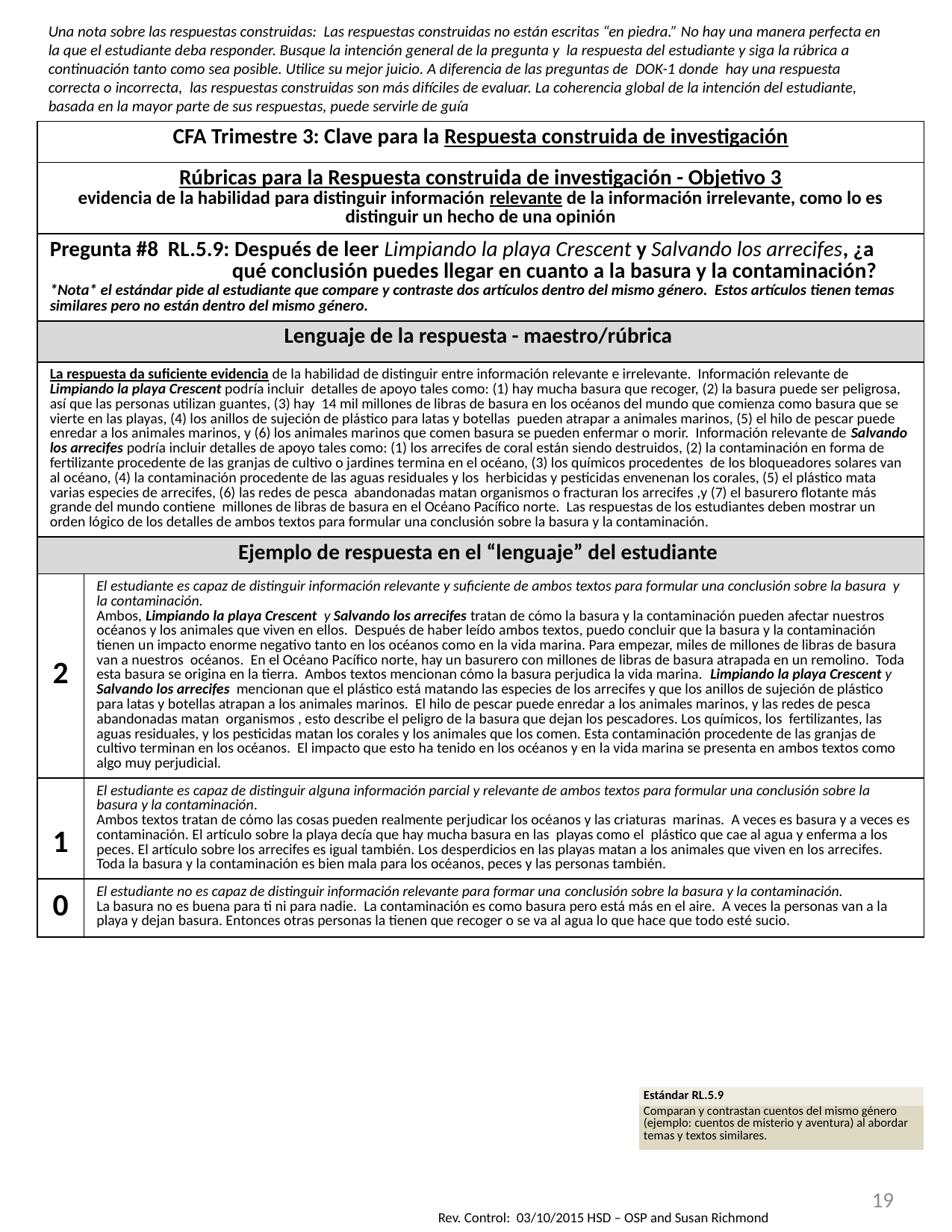

Una nota sobre las respuestas construidas:  Las respuestas construidas no están escritas “en piedra.” No hay una manera perfecta en la que el estudiante deba responder. Busque la intención general de la pregunta y  la respuesta del estudiante y siga la rúbrica a continuación tanto como sea posible. Utilice su mejor juicio. A diferencia de las preguntas de  DOK-1 donde  hay una respuesta correcta o incorrecta,  las respuestas construidas son más difíciles de evaluar. La coherencia global de la intención del estudiante, basada en la mayor parte de sus respuestas, puede servirle de guía
| CFA Trimestre 3: Clave para la Respuesta construida de investigación |  |
| --- | --- |
| Rúbricas para la Respuesta construida de investigación - Objetivo 3 evidencia de la habilidad para distinguir información relevante de la información irrelevante, como lo es distinguir un hecho de una opinión |  |
| Pregunta #8 RL.5.9: Después de leer Limpiando la playa Crescent y Salvando los arrecifes, ¿a qué conclusión puedes llegar en cuanto a la basura y la contaminación? \*Nota\* el estándar pide al estudiante que compare y contraste dos artículos dentro del mismo género. Estos artículos tienen temas similares pero no están dentro del mismo género. |  |
| Lenguaje de la respuesta - maestro/rúbrica |  |
| La respuesta da suficiente evidencia de la habilidad de distinguir entre información relevante e irrelevante. Información relevante de Limpiando la playa Crescent podría incluir detalles de apoyo tales como: (1) hay mucha basura que recoger, (2) la basura puede ser peligrosa, así que las personas utilizan guantes, (3) hay 14 mil millones de libras de basura en los océanos del mundo que comienza como basura que se vierte en las playas, (4) los anillos de sujeción de plástico para latas y botellas pueden atrapar a animales marinos, (5) el hilo de pescar puede enredar a los animales marinos, y (6) los animales marinos que comen basura se pueden enfermar o morir. Información relevante de Salvando los arrecifes podría incluir detalles de apoyo tales como: (1) los arrecifes de coral están siendo destruidos, (2) la contaminación en forma de fertilizante procedente de las granjas de cultivo o jardines termina en el océano, (3) los químicos procedentes de los bloqueadores solares van al océano, (4) la contaminación procedente de las aguas residuales y los herbicidas y pesticidas envenenan los corales, (5) el plástico mata varias especies de arrecifes, (6) las redes de pesca abandonadas matan organismos o fracturan los arrecifes ,y (7) el basurero flotante más grande del mundo contiene millones de libras de basura en el Océano Pacífico norte. Las respuestas de los estudiantes deben mostrar un orden lógico de los detalles de ambos textos para formular una conclusión sobre la basura y la contaminación. |  |
| Ejemplo de respuesta en el “lenguaje” del estudiante |  |
| 2 | El estudiante es capaz de distinguir información relevante y suficiente de ambos textos para formular una conclusión sobre la basura y la contaminación. Ambos, Limpiando la playa Crescent y Salvando los arrecifes tratan de cómo la basura y la contaminación pueden afectar nuestros océanos y los animales que viven en ellos. Después de haber leído ambos textos, puedo concluir que la basura y la contaminación tienen un impacto enorme negativo tanto en los océanos como en la vida marina. Para empezar, miles de millones de libras de basura van a nuestros océanos. En el Océano Pacífico norte, hay un basurero con millones de libras de basura atrapada en un remolino. Toda esta basura se origina en la tierra. Ambos textos mencionan cómo la basura perjudica la vida marina. Limpiando la playa Crescent y Salvando los arrecifes mencionan que el plástico está matando las especies de los arrecifes y que los anillos de sujeción de plástico para latas y botellas atrapan a los animales marinos. El hilo de pescar puede enredar a los animales marinos, y las redes de pesca abandonadas matan organismos , esto describe el peligro de la basura que dejan los pescadores. Los químicos, los fertilizantes, las aguas residuales, y los pesticidas matan los corales y los animales que los comen. Esta contaminación procedente de las granjas de cultivo terminan en los océanos. El impacto que esto ha tenido en los océanos y en la vida marina se presenta en ambos textos como algo muy perjudicial. |
| 1 | El estudiante es capaz de distinguir alguna información parcial y relevante de ambos textos para formular una conclusión sobre la basura y la contaminación. Ambos textos tratan de cómo las cosas pueden realmente perjudicar los océanos y las criaturas marinas. A veces es basura y a veces es contaminación. El artículo sobre la playa decía que hay mucha basura en las playas como el plástico que cae al agua y enferma a los peces. El artículo sobre los arrecifes es igual también. Los desperdicios en las playas matan a los animales que viven en los arrecifes. Toda la basura y la contaminación es bien mala para los océanos, peces y las personas también. |
| 0 | El estudiante no es capaz de distinguir información relevante para formar una conclusión sobre la basura y la contaminación. La basura no es buena para ti ni para nadie. La contaminación es como basura pero está más en el aire. A veces la personas van a la playa y dejan basura. Entonces otras personas la tienen que recoger o se va al agua lo que hace que todo esté sucio. |
| Estándar RL.5.9 |
| --- |
| Comparan y contrastan cuentos del mismo género (ejemplo: cuentos de misterio y aventura) al abordar temas y textos similares. |
19